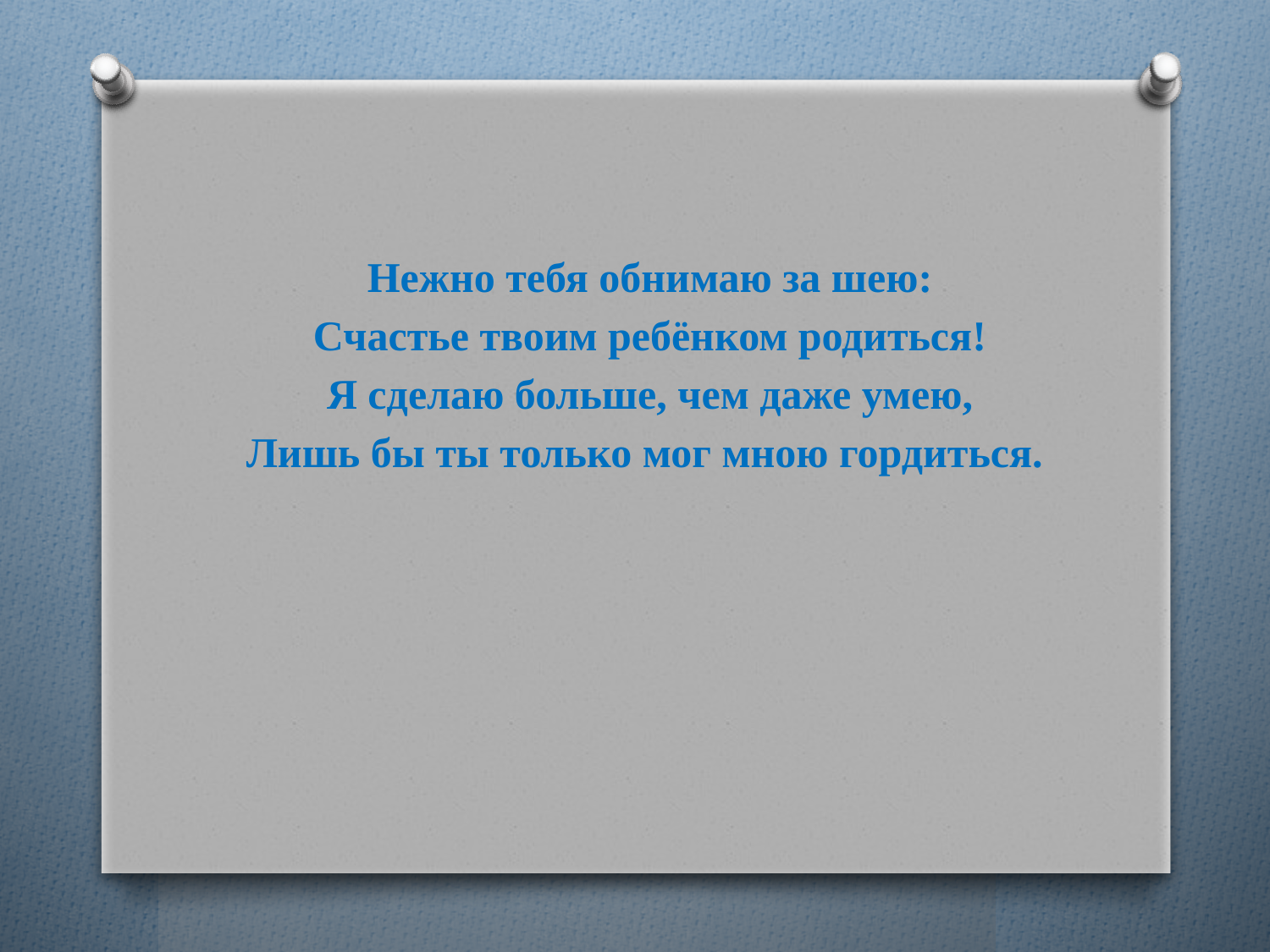

Нежно тебя обнимаю за шею:
Счастье твоим ребёнком родиться!
Я сделаю больше, чем даже умею,
Лишь бы ты только мог мною гордиться.